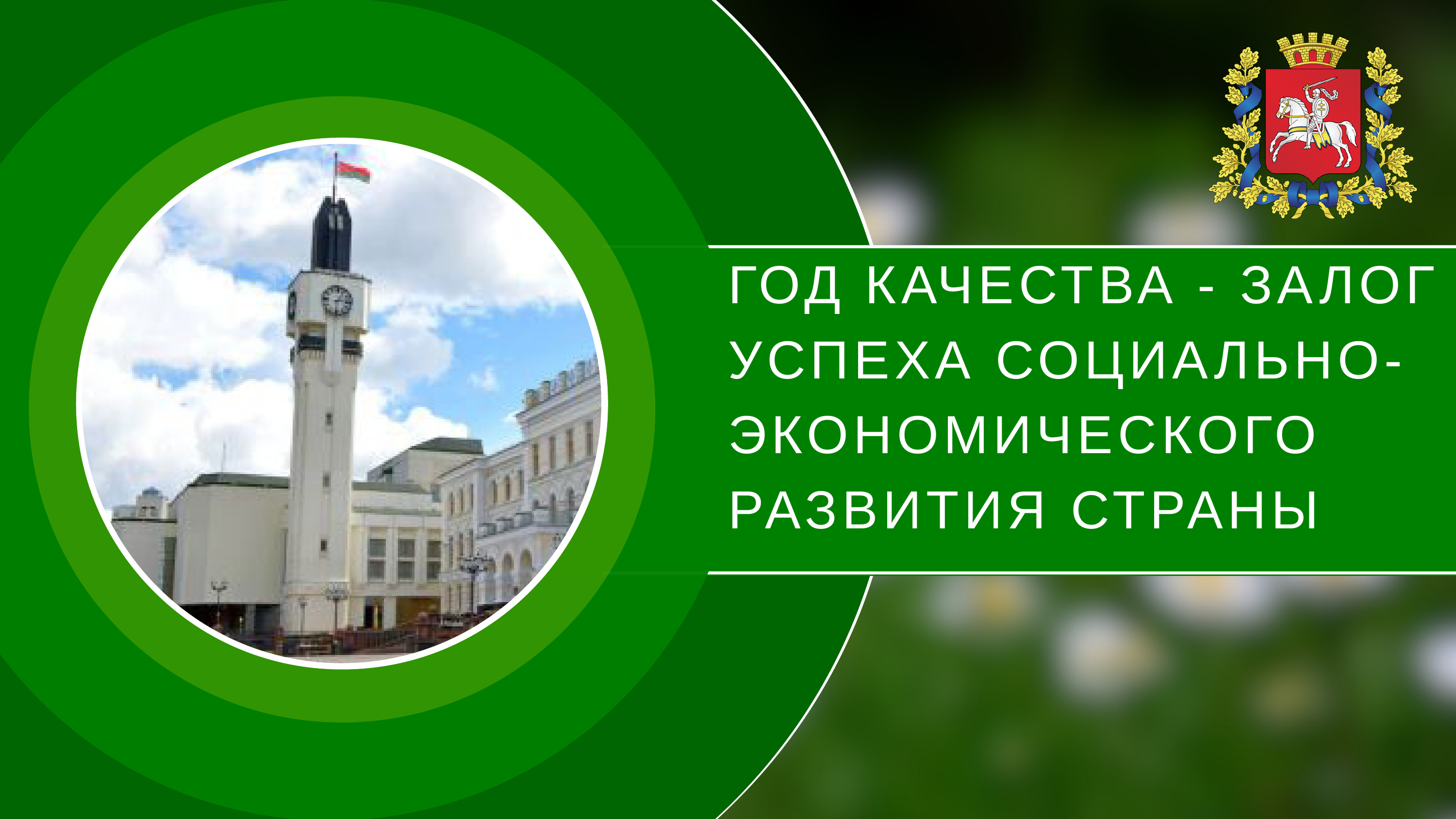

ГОД КАЧЕСТВА - ЗАЛОГ УСПЕХА СОЦИАЛЬНО-ЭКОНОМИЧЕСКОГО РАЗВИТИЯ СТРАНЫ

1